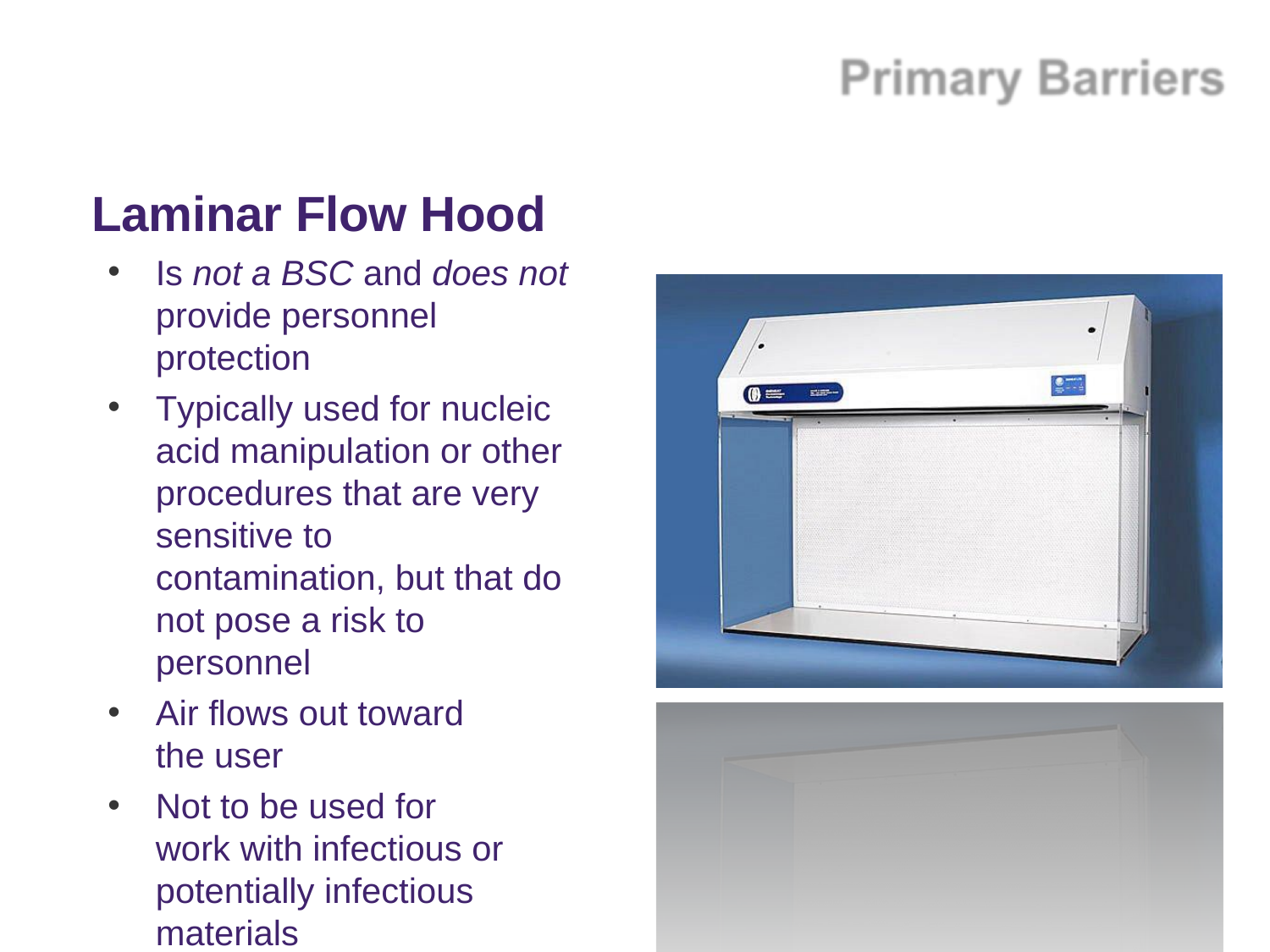

#
Laminar Flow Hood
Is not a BSC and does not provide personnel protection
Typically used for nucleic acid manipulation or other procedures that are very sensitive to contamination, but that do not pose a risk to personnel
Air flows out toward the user
Not to be used for work with infectious or potentially infectious materials